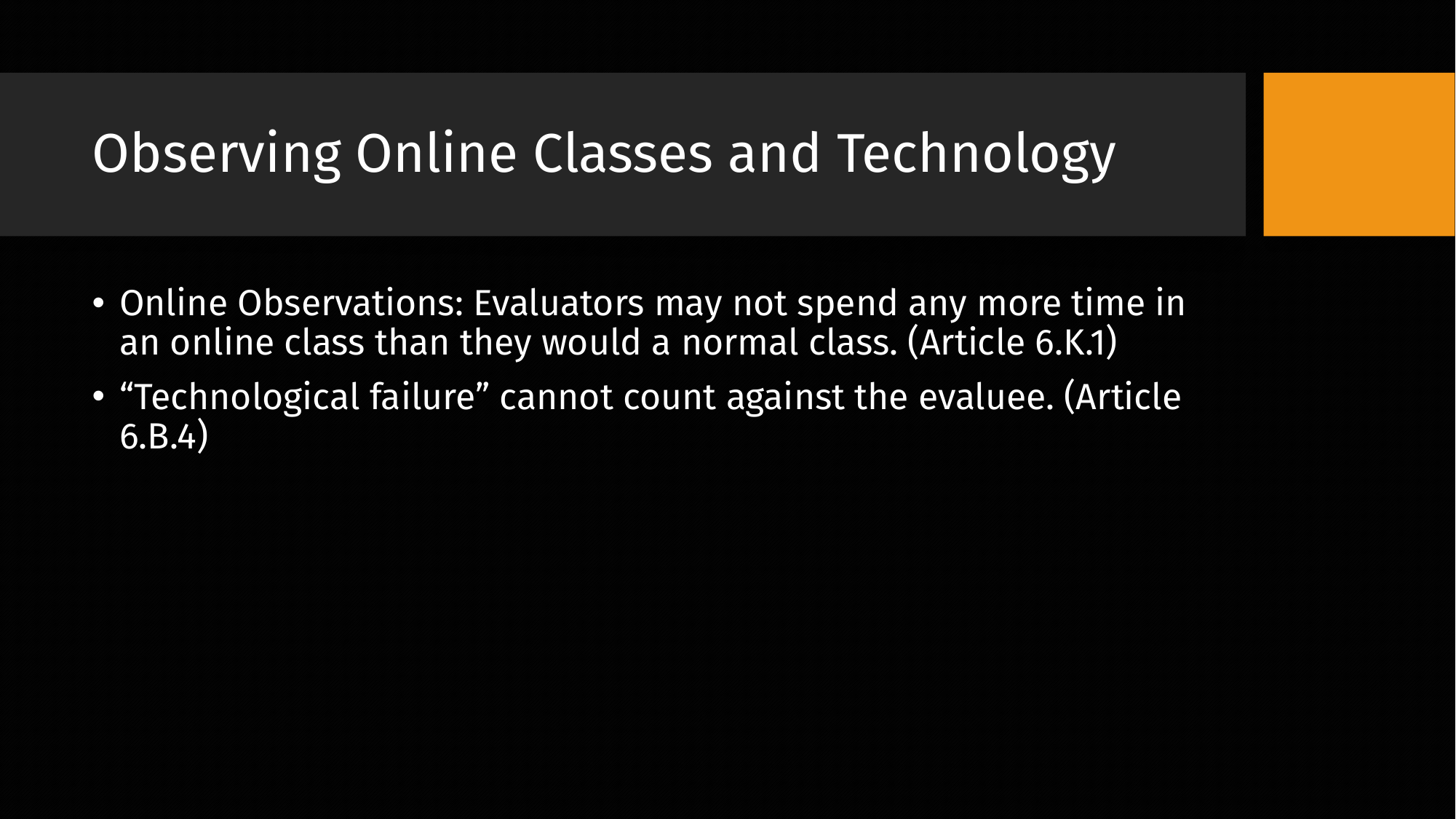

# Observing Online Classes and Technology
Online Observations: Evaluators may not spend any more time in an online class than they would a normal class. (Article 6.K.1)
“Technological failure” cannot count against the evaluee. (Article 6.B.4)